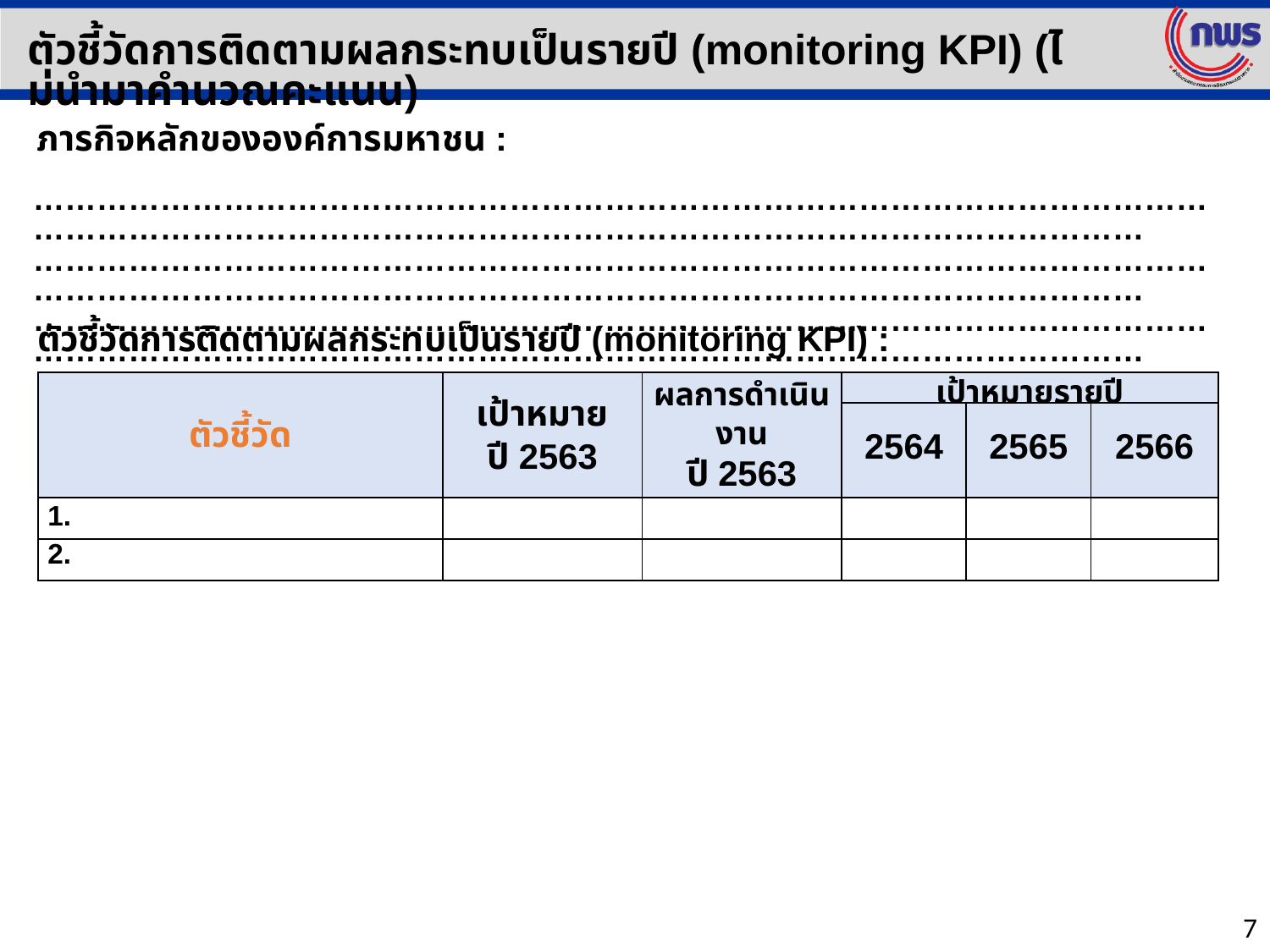

ตัวชี้วัดการติดตามผลกระทบเป็นรายปี (monitoring KPI) (ไม่นำมาคำนวณคะแนน)
ภารกิจหลักขององค์การมหาชน :
………………………………………………………………………………………………………………………………………………………………………………………………
………………………………………………………………………………………………………………………………………………………………………………………………
………………………………………………………………………………………………………………………………………………………………………………………………
ตัวชี้วัดการติดตามผลกระทบเป็นรายปี (monitoring KPI) :
| ตัวชี้วัด | เป้าหมาย ปี 2563 | ผลการดำเนินงาน ปี 2563 | เป้าหมายรายปี |  |  |
| --- | --- | --- | --- | --- | --- |
|  |  |  | 2564 | 2565 | 2566 |
| 1. |  |  |  |  |  |
| 2. |  |  |  |  |  |
7